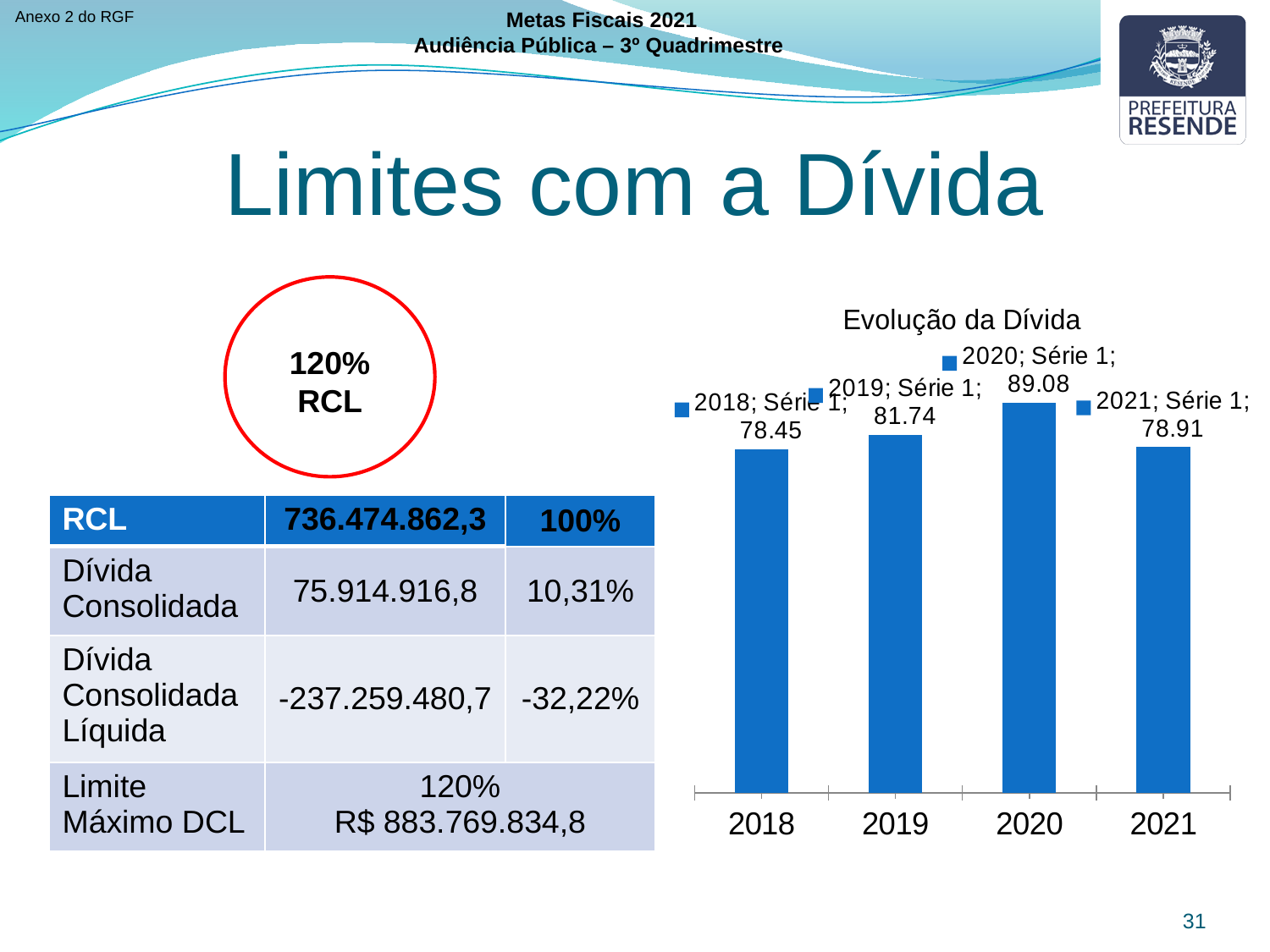

Anexo 2 do RGF
Metas Fiscais 2021
Audiência Pública – 3º Quadrimestre
Limites com a Dívida

### Chart: Evolução da Dívida

| Category | Série 1 |
|---|---|
| 2018 | 78.45 |
| 2019 | 81.74 |
| 2020 | 89.08 |
| 2021 | 78.91000000000003 |
120%
RCL
| RCL | 736.474.862,3 | 100% |
| --- | --- | --- |
| Dívida Consolidada | 75.914.916,8 | 10,31% |
| Dívida Consolidada Líquida | -237.259.480,7 | -32,22% |
| Limite Máximo DCL | 120% R$ 883.769.834,8 |  |
31